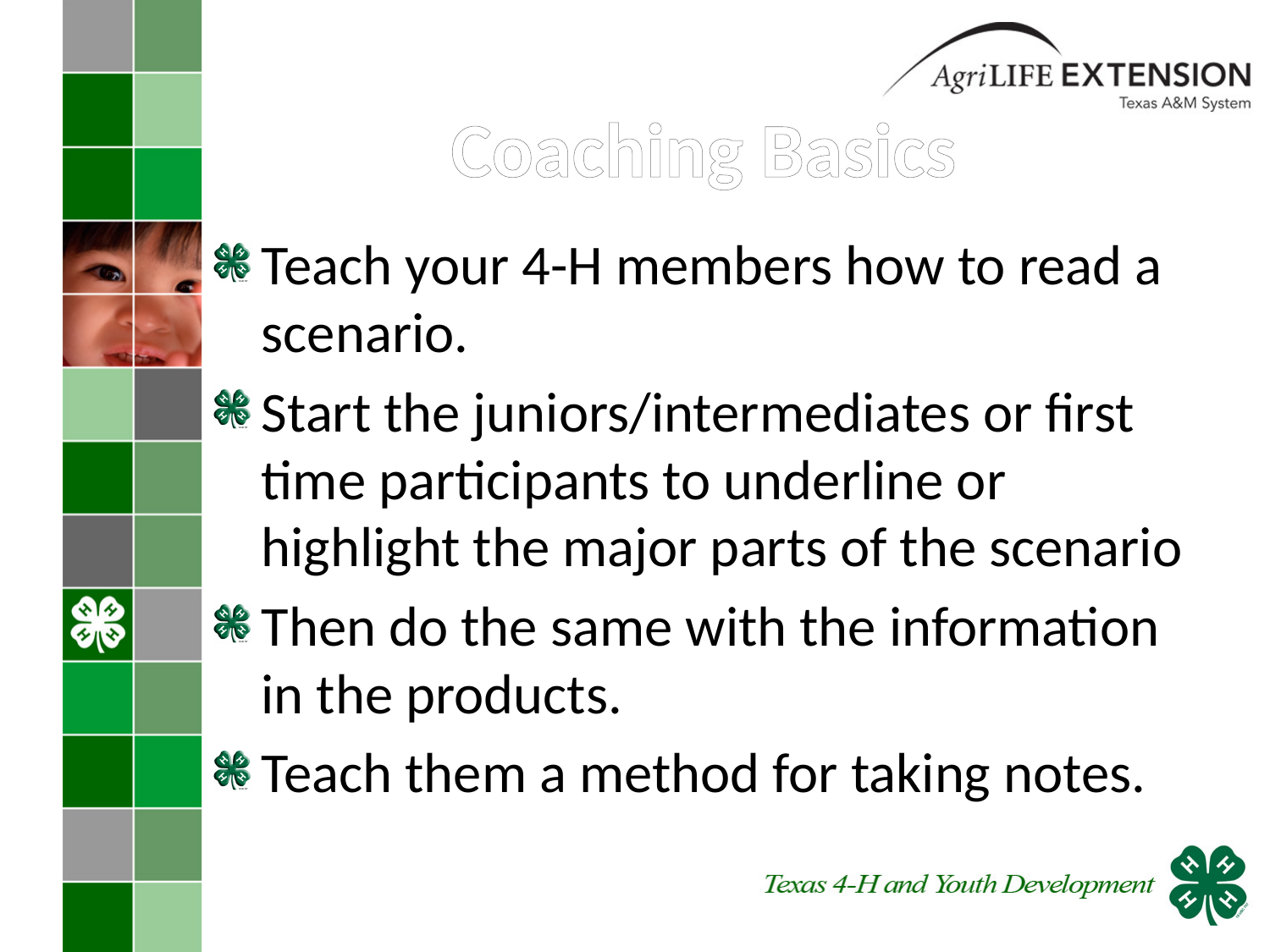

# Coaching Basics
Teach your 4-H members how to read a scenario.
Start the juniors/intermediates or first time participants to underline or highlight the major parts of the scenario
Then do the same with the information in the products.
Teach them a method for taking notes.